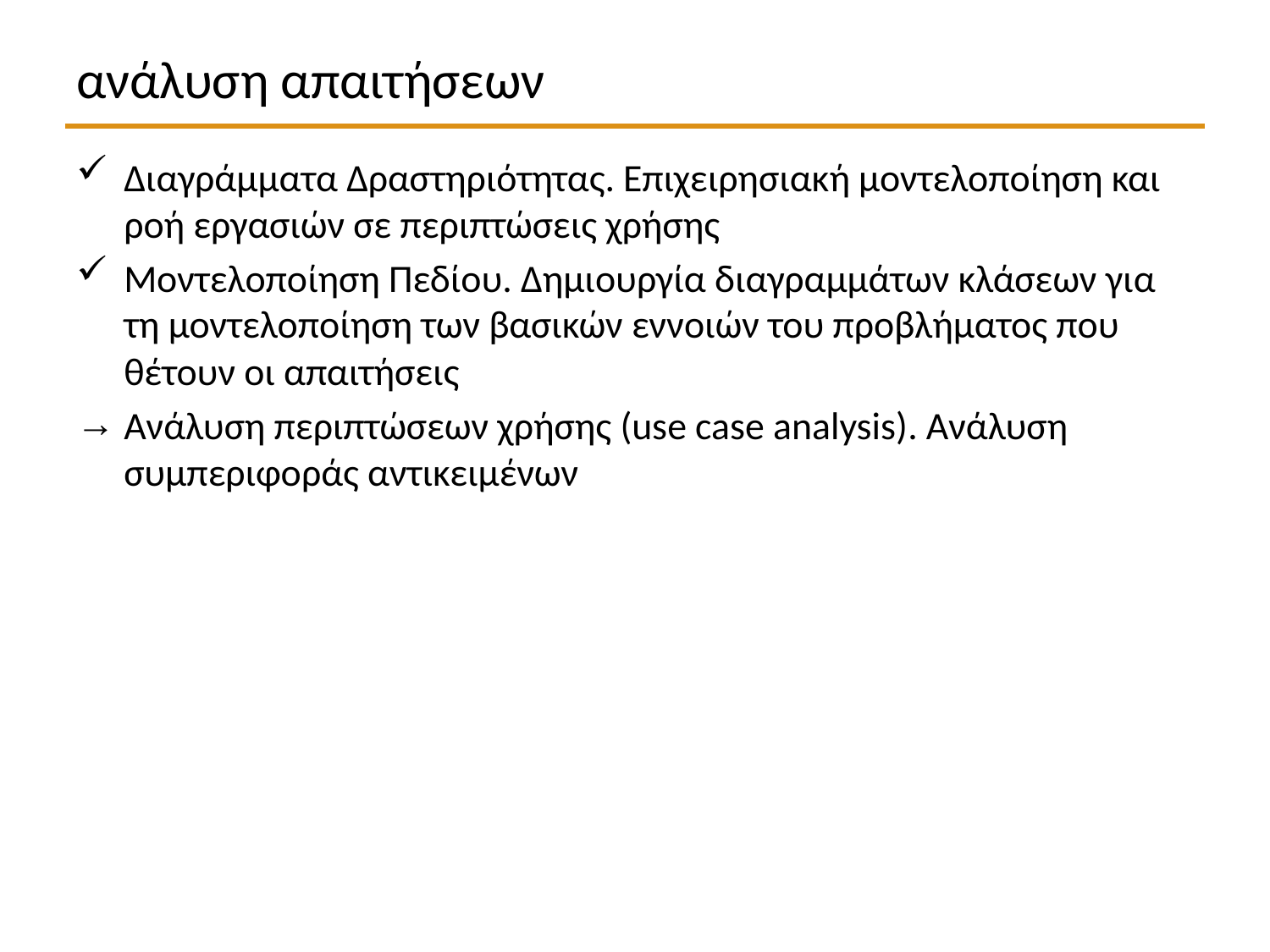

# ανάλυση απαιτήσεων
Διαγράμματα Δραστηριότητας. Επιχειρησιακή μοντελοποίηση και ροή εργασιών σε περιπτώσεις χρήσης
Μοντελοποίηση Πεδίου. Δημιουργία διαγραμμάτων κλάσεων για τη μοντελοποίηση των βασικών εννοιών του προβλήματος που θέτουν οι απαιτήσεις
Ανάλυση περιπτώσεων χρήσης (use case analysis). Ανάλυση συμπεριφοράς αντικειμένων